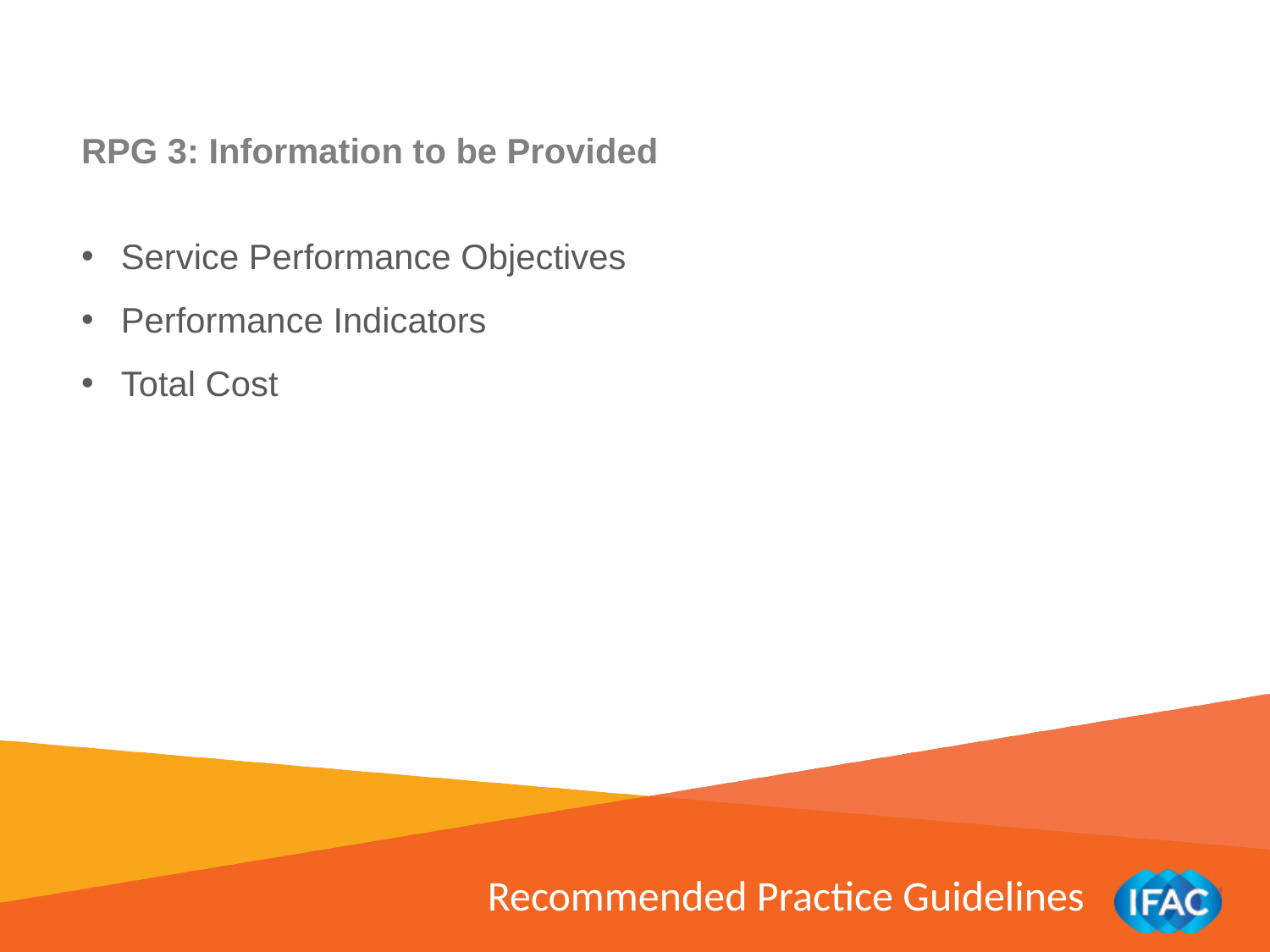

RPG 3: Information to be Provided

Service Performance Objectives
Performance Indicators
Total Cost
Recommended Practice Guidelines